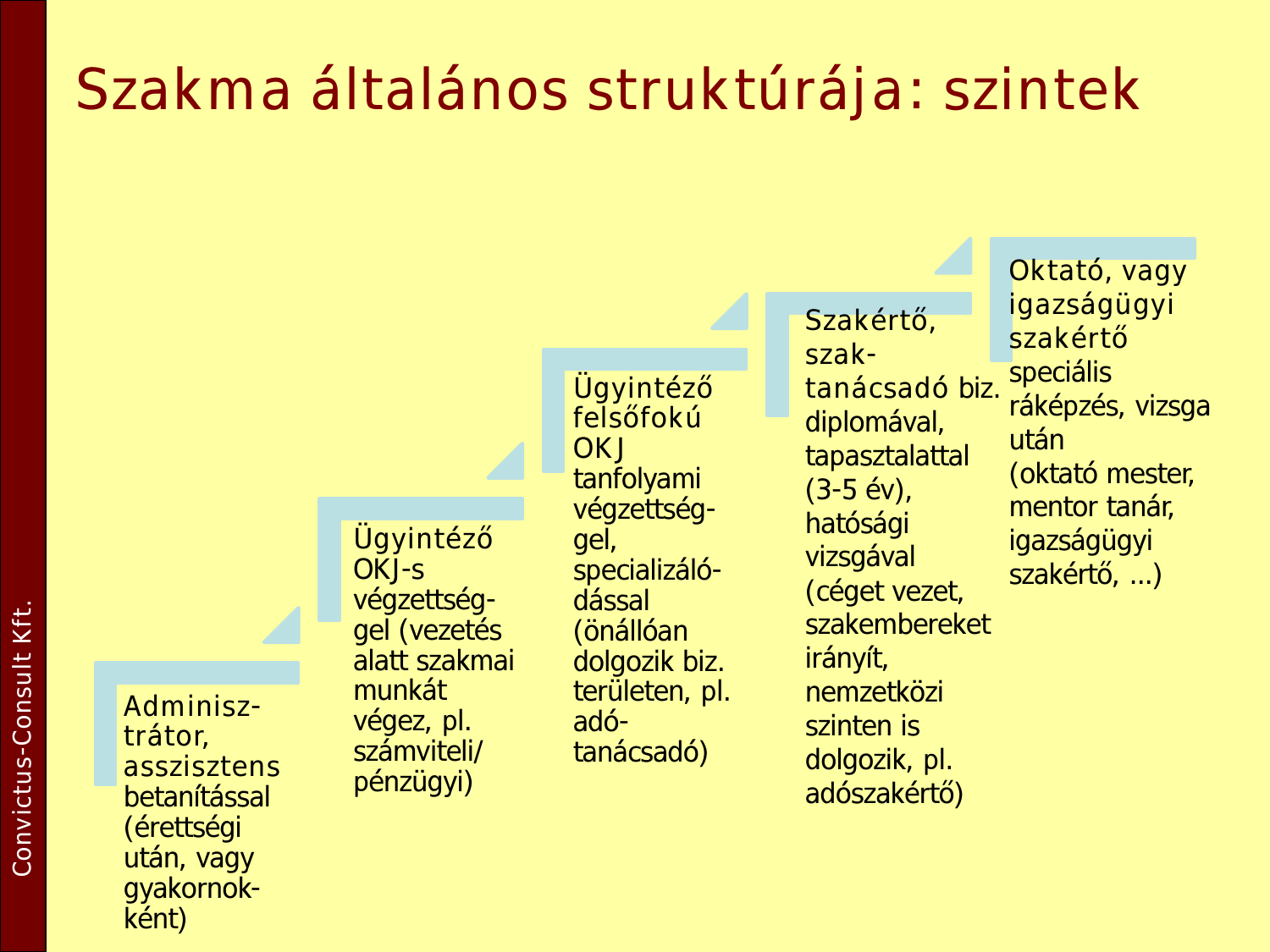

# Szakma általános struktúrája: szintek
Adminisz-trátor, asszisztens betanítással (érettségi után, vagy gyakornok-ként)
Ügyintéző OKJ-s végzettség-gel (vezetés alatt szakmai munkát végez, pl. számviteli/ pénzügyi)
Ügyintéző felsőfokú OKJ tanfolyami végzettség-gel, specializáló-dással (önállóan dolgozik biz. területen, pl. adó-tanácsadó)

Oktató, vagy igazságügyi szakértő
speciális ráképzés, vizsga után
(oktató mester, mentor tanár, igazságügyi szakértő, …)
Szakértő, szak-tanácsadó biz. diplomával, tapasztalattal (3-5 év), hatósági vizsgával (céget vezet, szakembereket irányít, nemzetközi szinten is  dolgozik, pl. adószakértő)